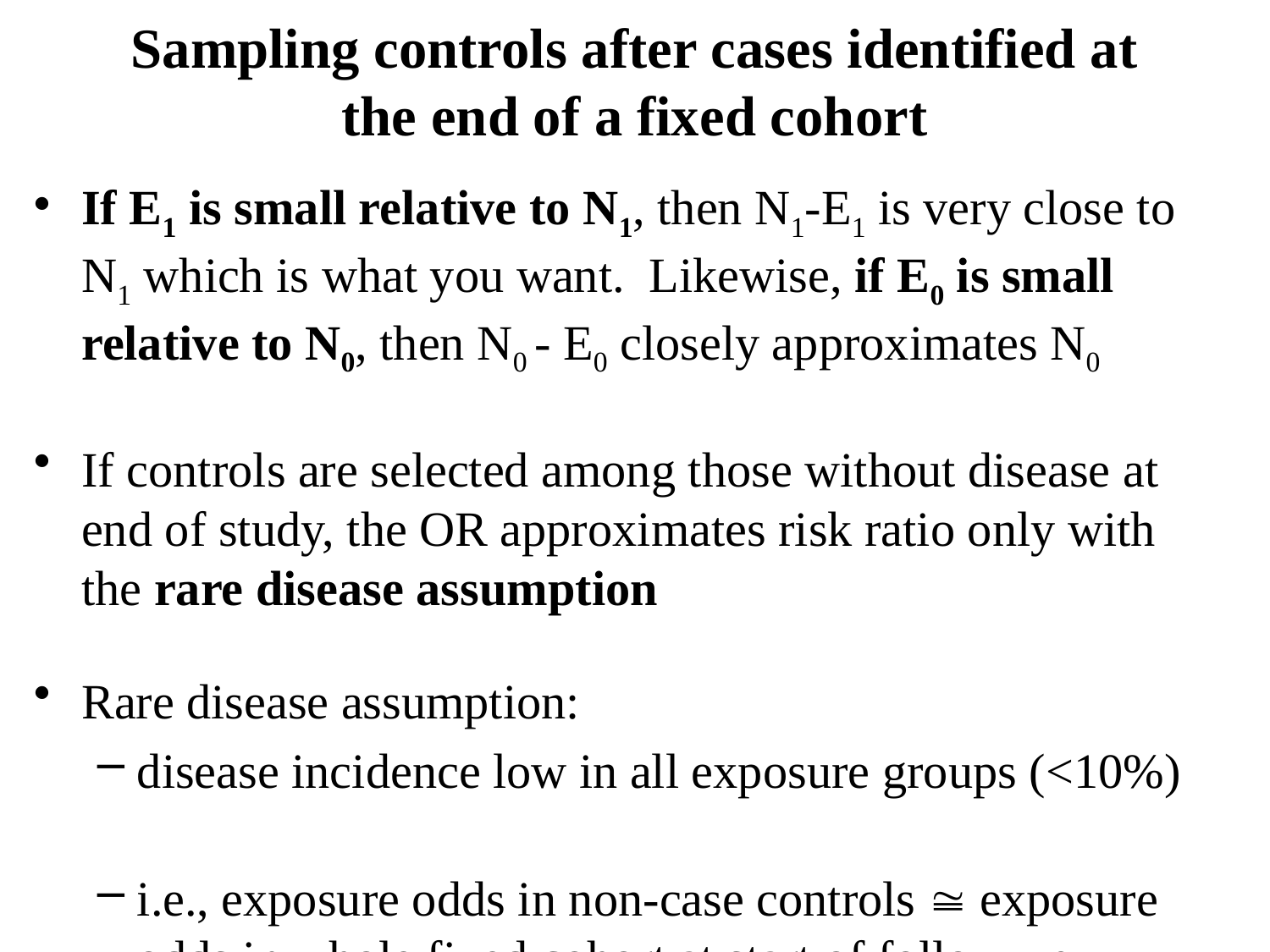

# Sampling controls after cases identified at the end of a fixed cohort
If E1 is small relative to N1, then N1-E1 is very close to N1 which is what you want.  Likewise, if E0 is small relative to N0, then N0 - E0 closely approximates N0

If controls are selected among those without disease at end of study, the OR approximates risk ratio only with the rare disease assumption

Rare disease assumption:
disease incidence low in all exposure groups (<10%)
i.e., exposure odds in non-case controls ≅ exposure odds in whole fixed cohort at start of follow-up